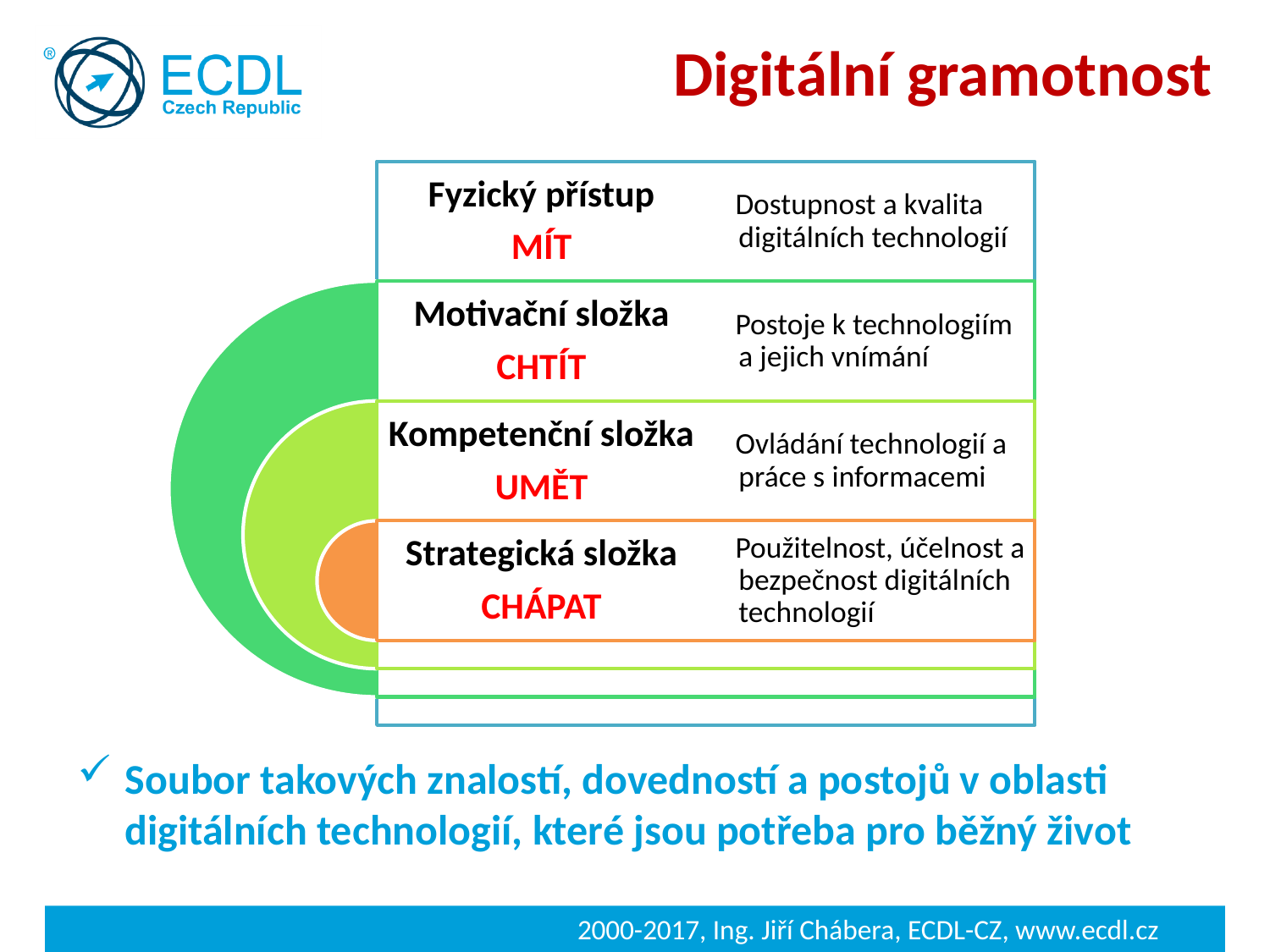

Digitální gramotnost
Fyzický přístup
MÍT
Motivační složka
CHTÍT
Kompetenční složka
UMĚT
Strategická složka
CHÁPAT
   Dostupnost a kvalita digitálních technologií
   Postoje k technologiím a jejich vnímání
   Ovládání technologií a práce s informacemi
   Použitelnost, účelnost a bezpečnost digitálních technologií
Soubor takových znalostí, dovedností a postojů v oblasti digitálních technologií, které jsou potřeba pro běžný život